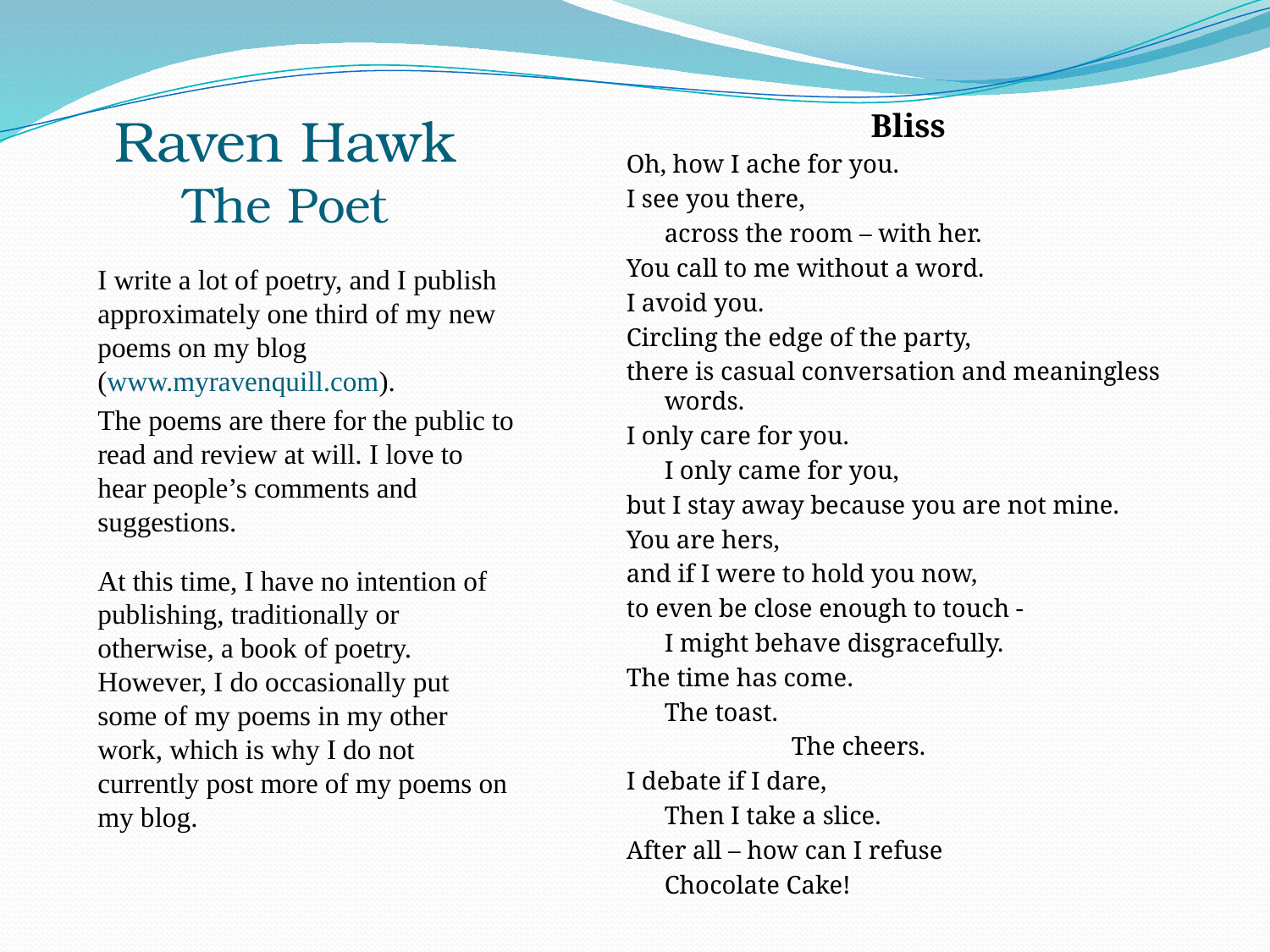

# Raven Hawk The Poet
Bliss
Oh, how I ache for you.
I see you there,
	across the room – with her.
You call to me without a word.
I avoid you.
Circling the edge of the party,
there is casual conversation and meaningless words.
I only care for you.
	I only came for you,
but I stay away because you are not mine.
You are hers,
and if I were to hold you now,
to even be close enough to touch -
	I might behave disgracefully.
The time has come.
	The toast.
		The cheers.
I debate if I dare,
	Then I take a slice.
After all – how can I refuse
	Chocolate Cake!

I write a lot of poetry, and I publish approximately one third of my new poems on my blog (www.myravenquill.com).
The poems are there for the public to read and review at will. I love to hear people’s comments and suggestions.

At this time, I have no intention of publishing, traditionally or otherwise, a book of poetry. However, I do occasionally put some of my poems in my other work, which is why I do not currently post more of my poems on my blog.